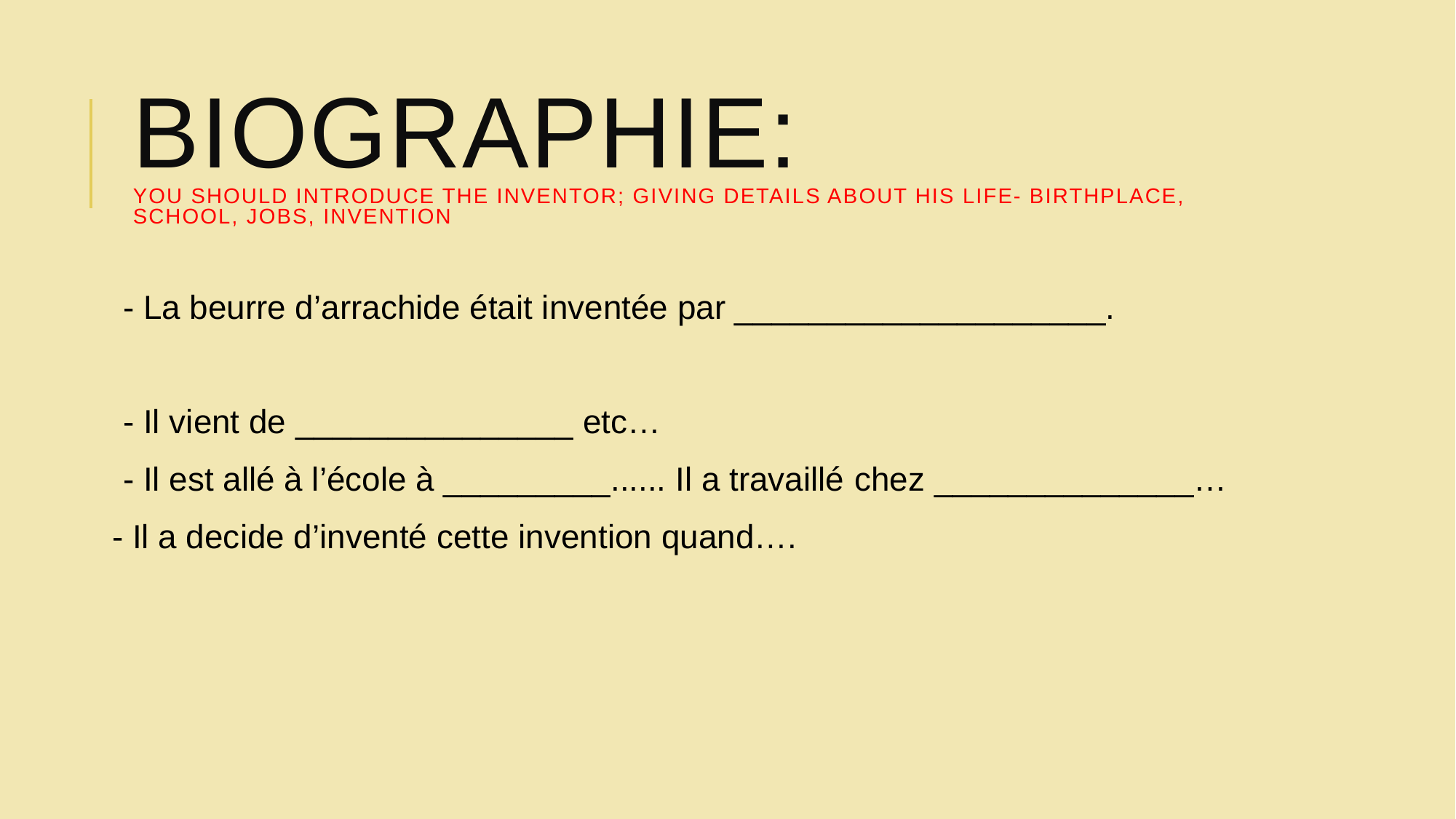

# Biographie: You should introduce the inventor; giving details about his life- birthplace, school, jobs, invention
- La beurre d’arrachide était inventée par ____________________.

- Il vient de _______________ etc…
- Il est allé à l’école à _________...... Il a travaillé chez ______________…
- Il a decide d’inventé cette invention quand….